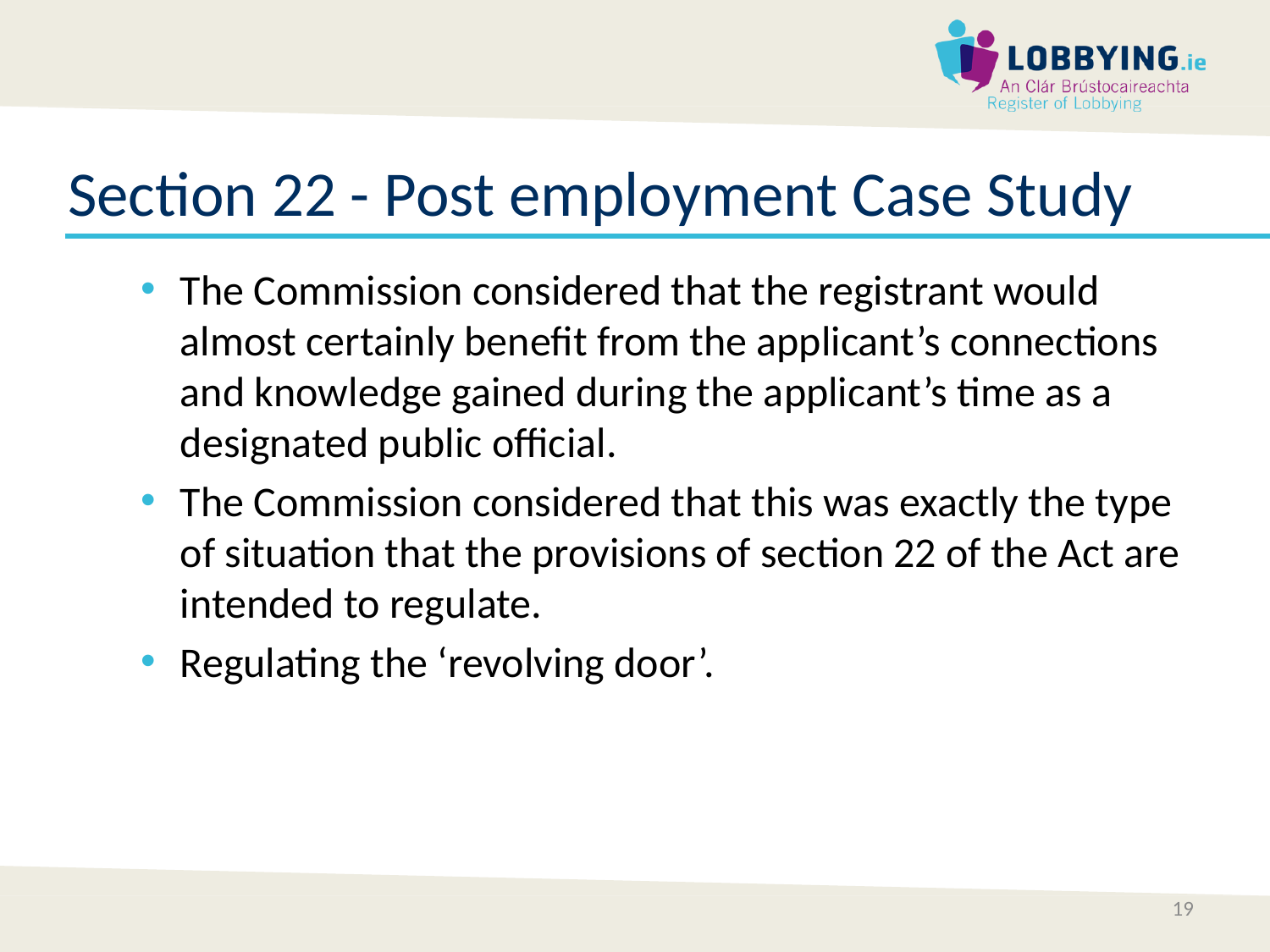

# Section 22 - Post employment Case Study
The Commission considered that the registrant would almost certainly benefit from the applicant’s connections and knowledge gained during the applicant’s time as a designated public official.
The Commission considered that this was exactly the type of situation that the provisions of section 22 of the Act are intended to regulate.
Regulating the ‘revolving door’.
19